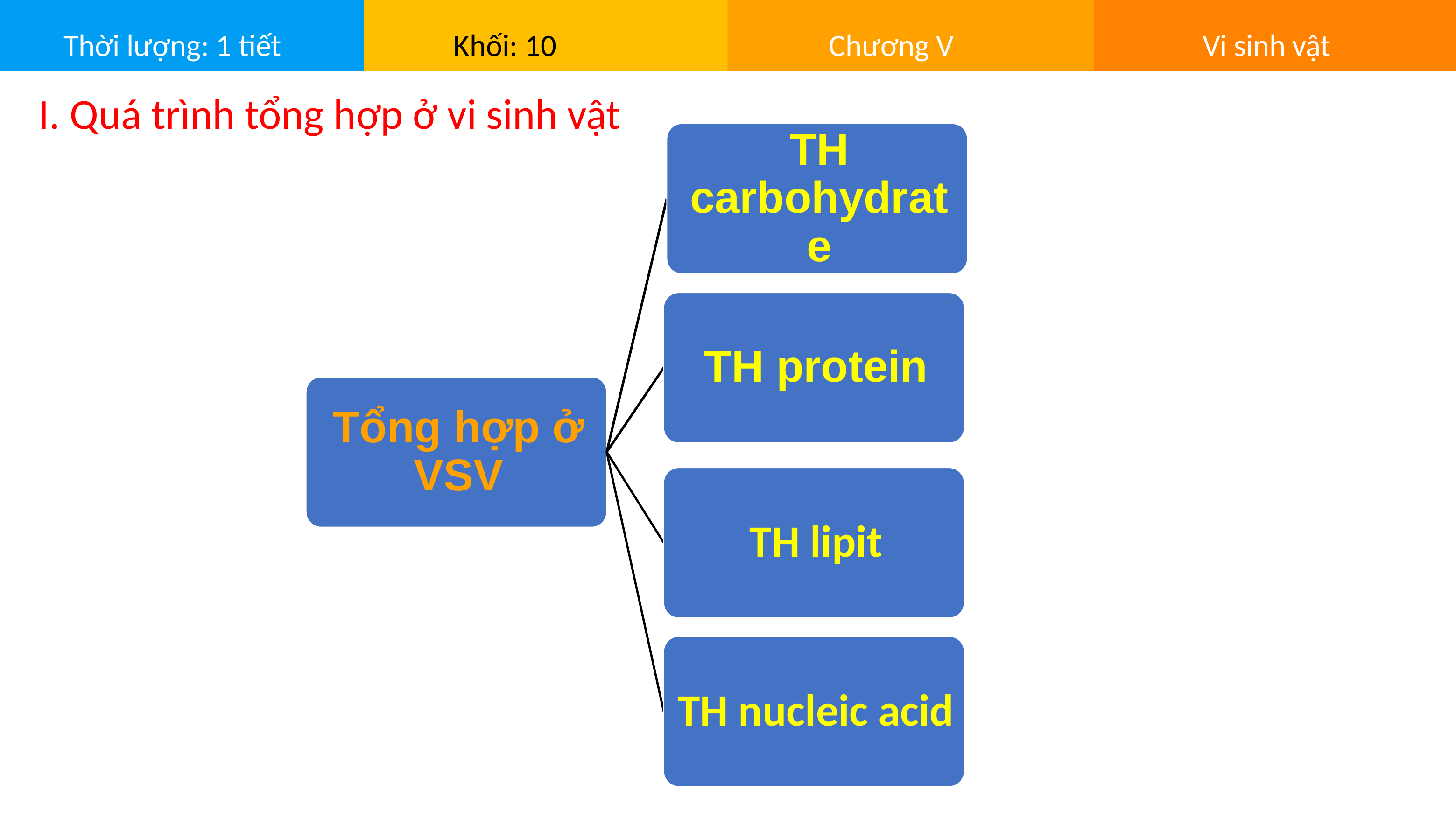

Khối: 10
Chương V
Thời lượng: 1 tiết
Vi sinh vật
I. Quá trình tổng hợp ở vi sinh vật
Tổng hợp ở VSV

TH carbohydrate

TH protein

TH lipit

TH nucleic acid